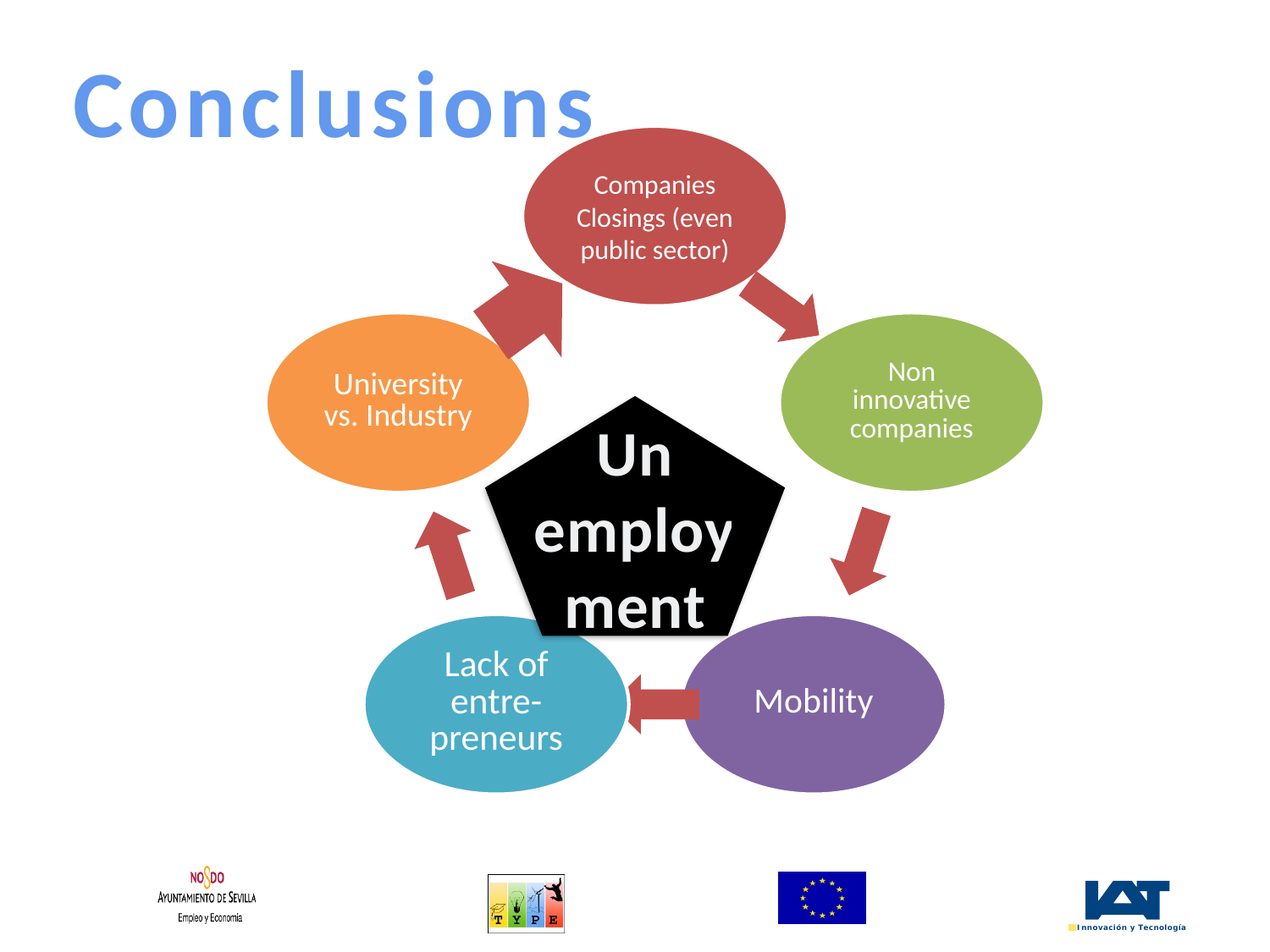

Conclusions
Companies Closings (even public sector)
Non innovative companies
Mobility
Lack of entre-preneurs
University vs. Industry

Un
employment